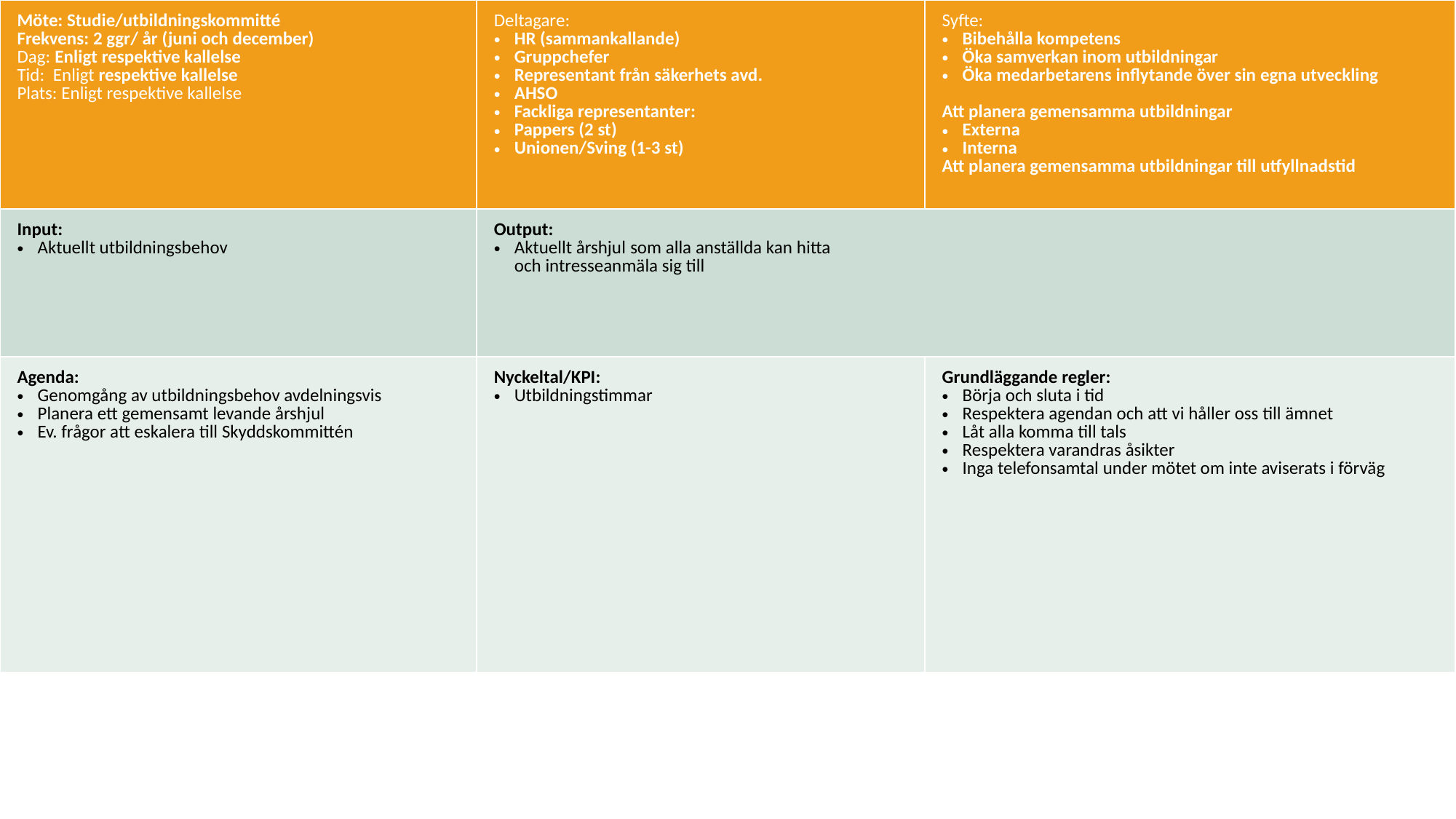

| Möte: Studie/utbildningskommitté Frekvens: 2 ggr/ år (juni och december) Dag: Enligt respektive kallelse Tid:  Enligt respektive kallelse Plats: Enligt respektive kallelse | Deltagare: HR (sammankallande) Gruppchefer Representant från säkerhets avd. AHSO Fackliga representanter: Pappers (2 st) Unionen/Sving (1-3 st) | Syfte: Bibehålla kompetens Öka samverkan inom utbildningar Öka medarbetarens inflytande över sin egna utveckling Att planera gemensamma utbildningar Externa Interna Att planera gemensamma utbildningar till utfyllnadstid |
| --- | --- | --- |
| Input: Aktuellt utbildningsbehov | Output: Aktuellt årshjul som alla anställda kan hitta och intresseanmäla sig till |  |
| Agenda: Genomgång av utbildningsbehov avdelningsvis Planera ett gemensamt levande årshjul Ev. frågor att eskalera till Skyddskommittén | Nyckeltal/KPI: Utbildningstimmar | Grundläggande regler: Börja och sluta i tid Respektera agendan och att vi håller oss till ämnet Låt alla komma till tals Respektera varandras åsikter Inga telefonsamtal under mötet om inte aviserats i förväg |